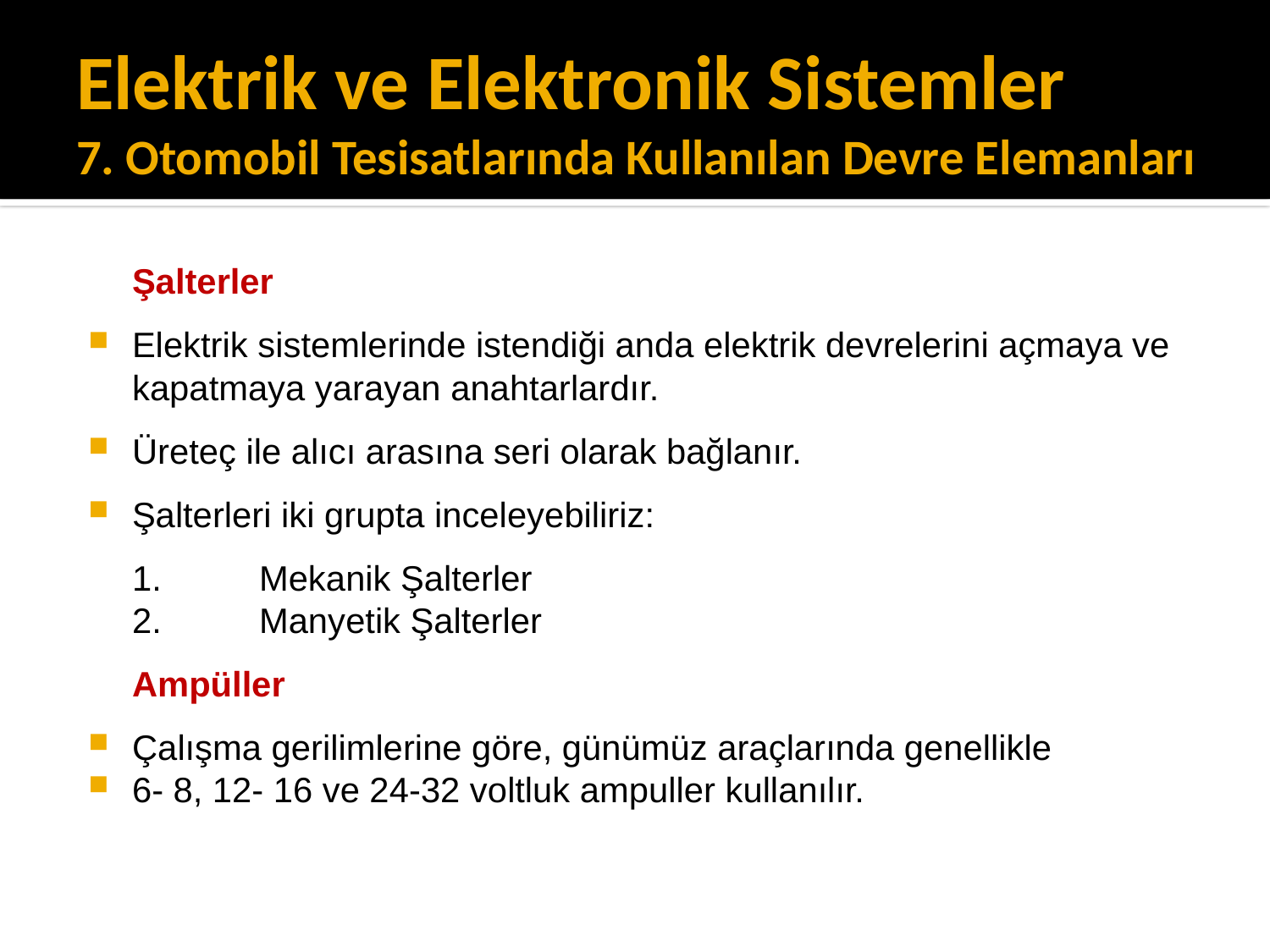

# Elektrik ve Elektronik Sistemler 7. Otomobil Tesisatlarında Kullanılan Devre Elemanları
	Şalterler
Elektrik sistemlerinde istendiği anda elektrik devrelerini açmaya ve kapatmaya yarayan anahtarlardır.
Üreteç ile alıcı arasına seri olarak bağlanır.
Şalterleri iki grupta inceleyebiliriz:
	1. 	Mekanik Şalterler
2. 	Manyetik Şalterler
	Ampüller
Çalışma gerilimlerine göre, günümüz araçlarında genellikle
6- 8, 12- 16 ve 24-32 voltluk ampuller kullanılır.